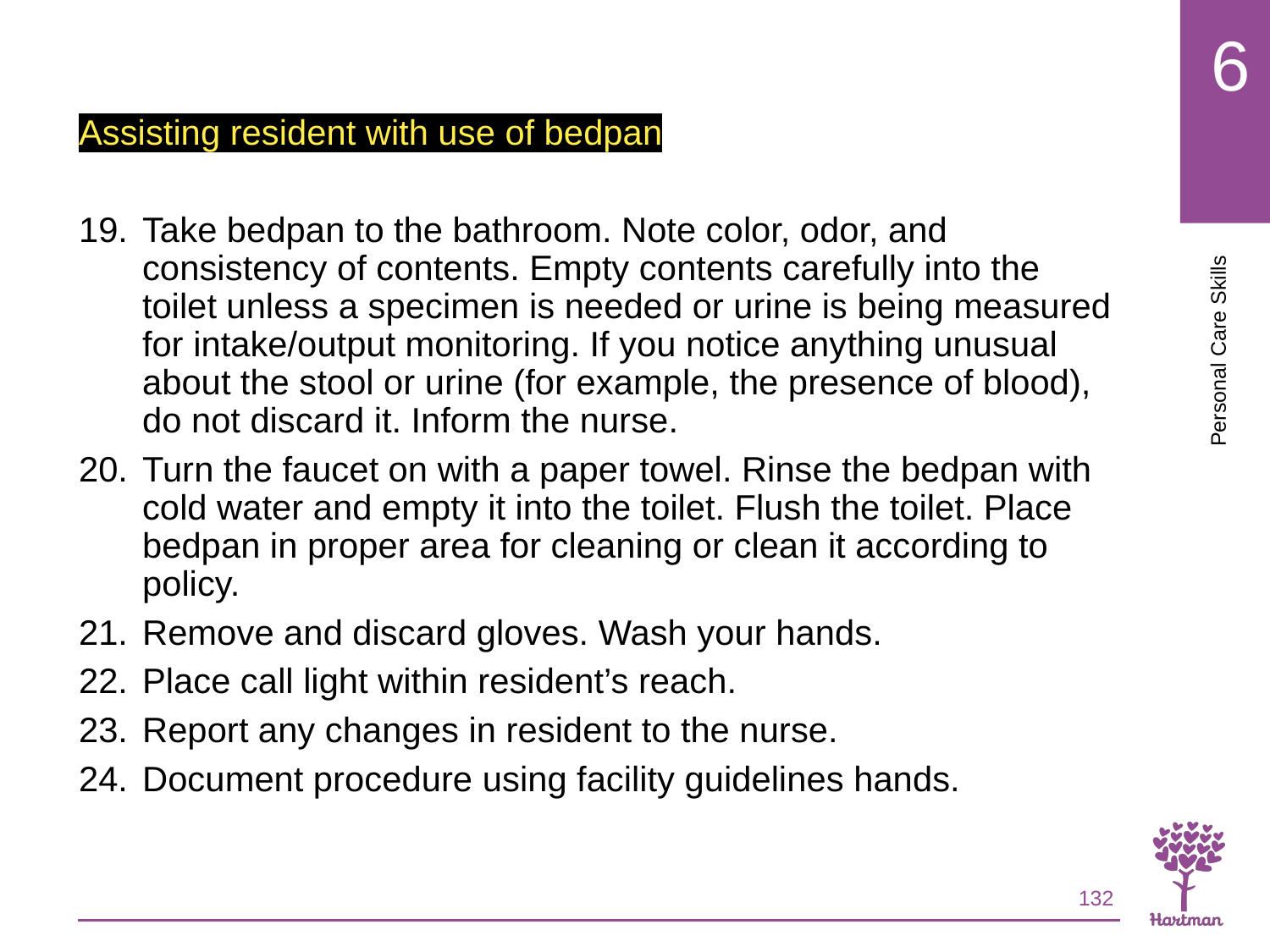

# LO7, content 9
Assisting resident with use of bedpan

Take bedpan to the bathroom. Note color, odor, and consistency of contents. Empty contents carefully into the toilet unless a specimen is needed or urine is being measured for intake/output monitoring. If you notice anything unusual about the stool or urine (for example, the presence of blood), do not discard it. Inform the nurse.
Turn the faucet on with a paper towel. Rinse the bedpan with cold water and empty it into the toilet. Flush the toilet. Place bedpan in proper area for cleaning or clean it according to policy.
Remove and discard gloves. Wash your hands.
Place call light within resident’s reach.
Report any changes in resident to the nurse.
Document procedure using facility guidelines hands.

132